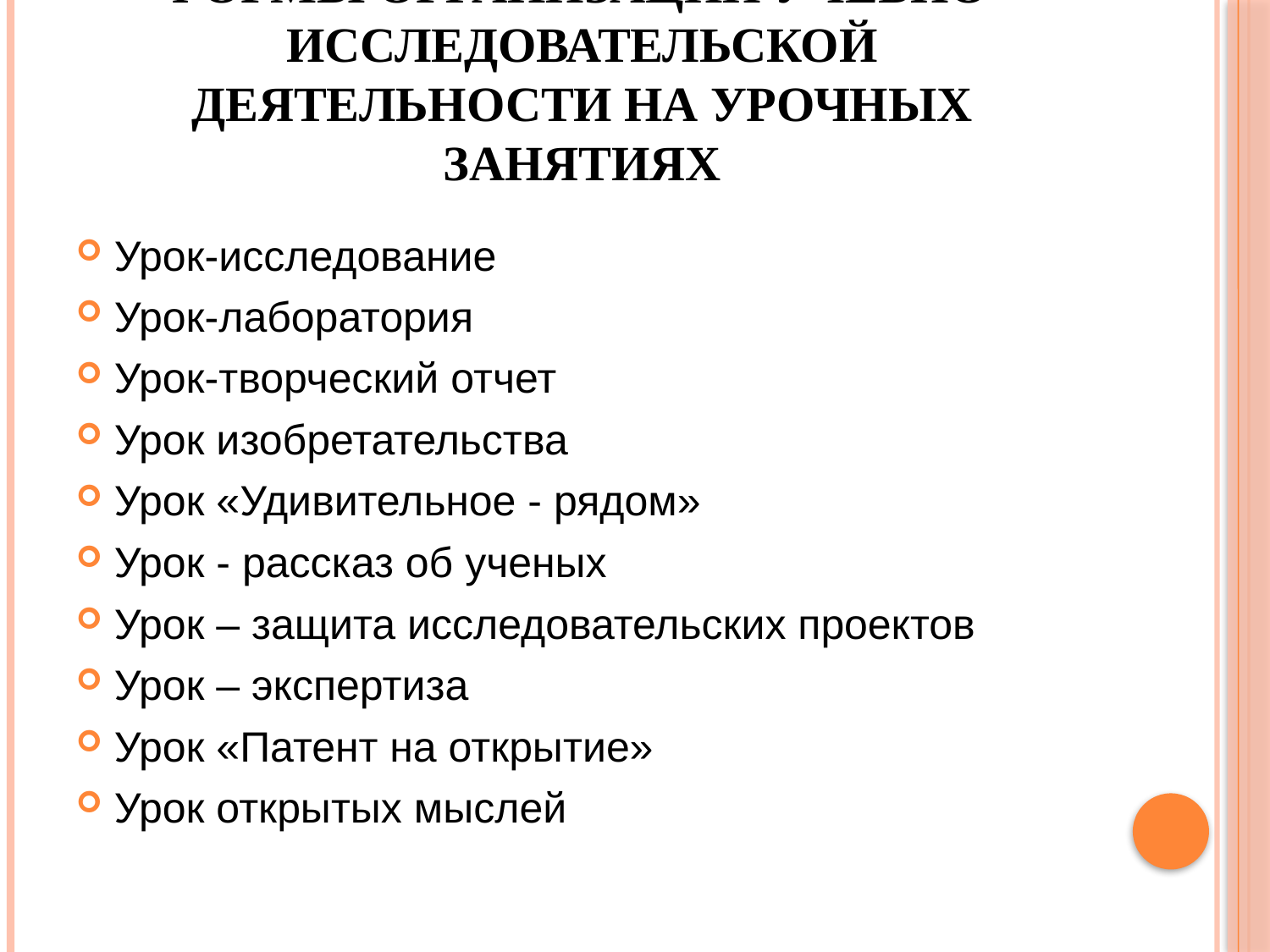

# Формы организации учебно-исследовательской деятельности на урочных занятиях
Урок-исследование
Урок-лаборатория
Урок-творческий отчет
Урок изобретательства
Урок «Удивительное - рядом»
Урок - рассказ об ученых
Урок – защита исследовательских проектов
Урок – экспертиза
Урок «Патент на открытие»
Урок открытых мыслей